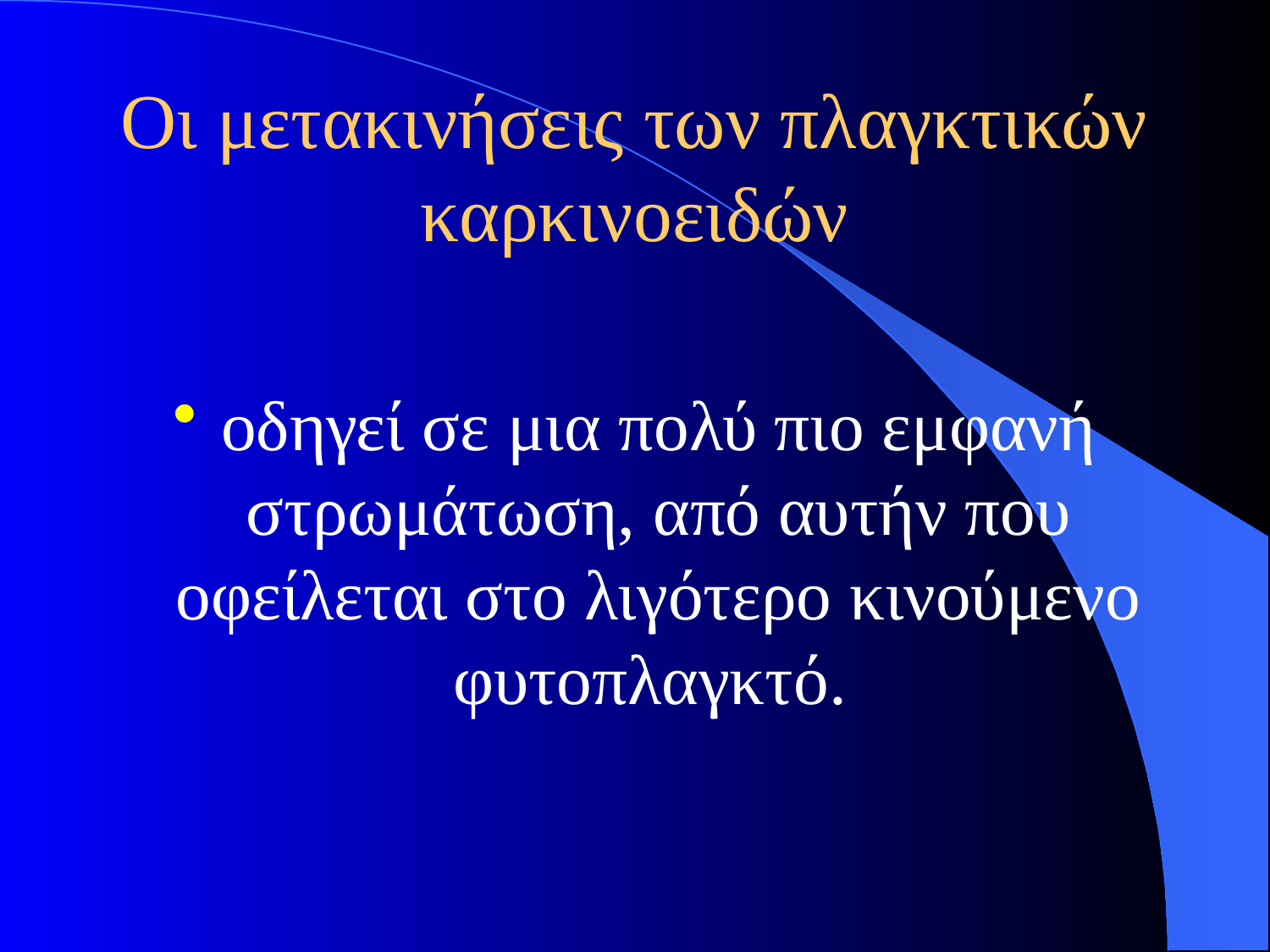

# Οι μετακινήσεις των πλαγκτικών καρκινοειδών

οδηγεί σε μια πολύ πιο εμφανή στρωμάτωση, από αυτήν που οφείλεται στο λιγότερο κινούμενο φυτοπλαγκτό.